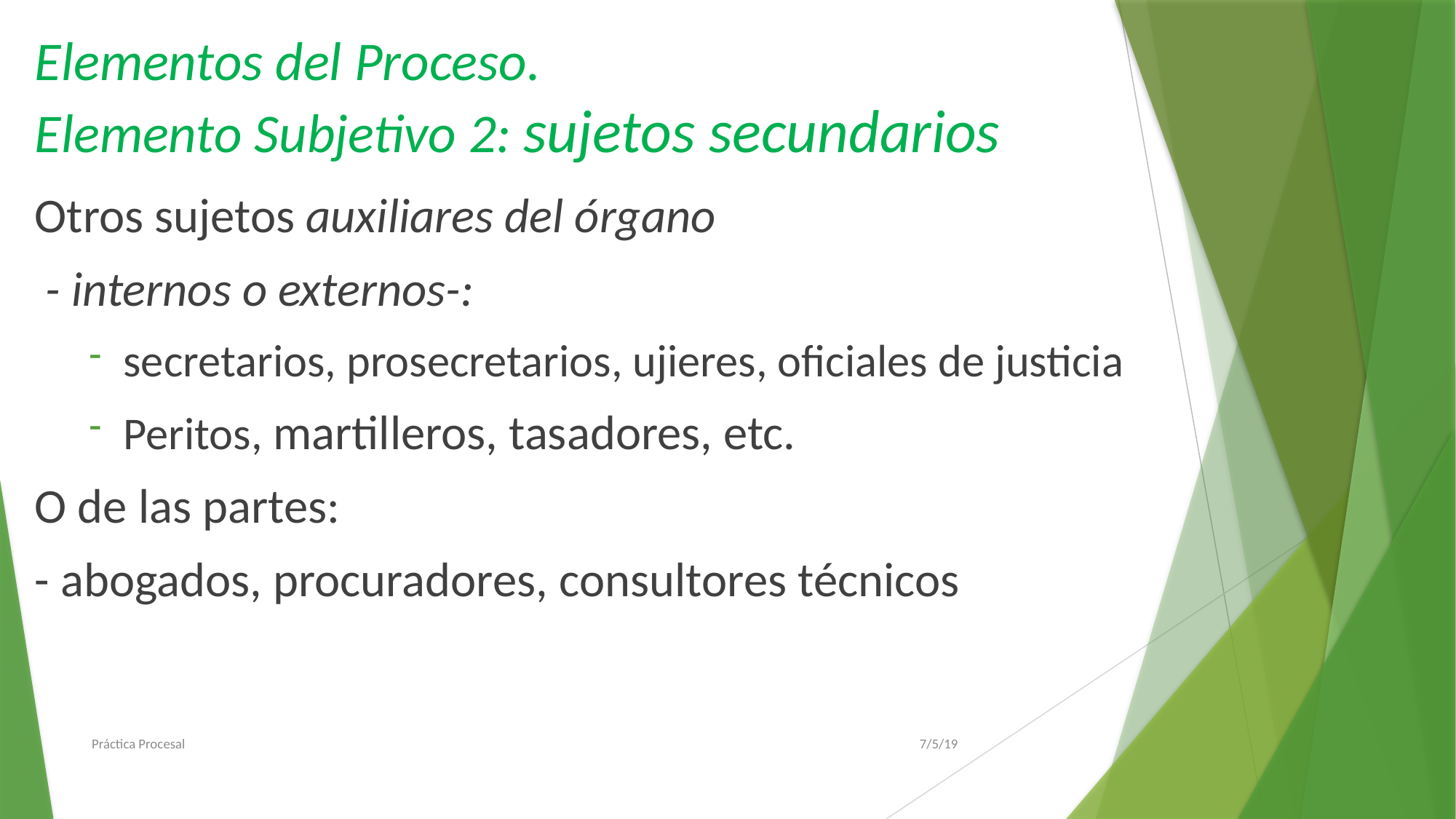

# Elementos del Proceso. Elemento Subjetivo 2: sujetos secundarios
Otros sujetos auxiliares del órgano
 - internos o externos-:
secretarios, prosecretarios, ujieres, oficiales de justicia
Peritos, martilleros, tasadores, etc.
O de las partes:
- abogados, procuradores, consultores técnicos
Práctica Procesal
7/5/19